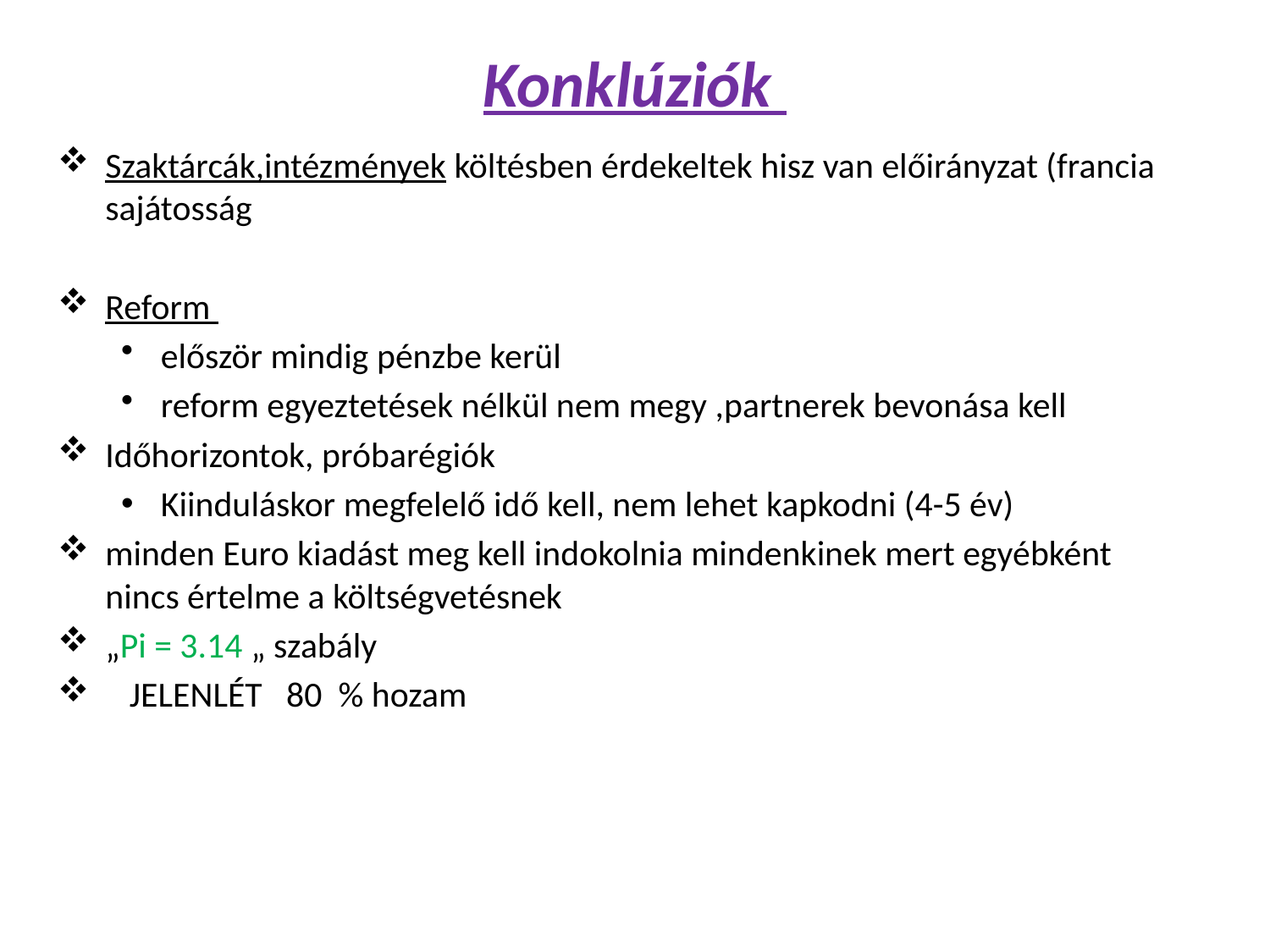

# Konklúziók
Szaktárcák,intézmények költésben érdekeltek hisz van előirányzat (francia sajátosság

Reform
először mindig pénzbe kerül
reform egyeztetések nélkül nem megy ,partnerek bevonása kell
Időhorizontok, próbarégiók
Kiinduláskor megfelelő idő kell, nem lehet kapkodni (4-5 év)
minden Euro kiadást meg kell indokolnia mindenkinek mert egyébként nincs értelme a költségvetésnek
„Pi = 3.14 „ szabály
   JELENLÉT   80  % hozam